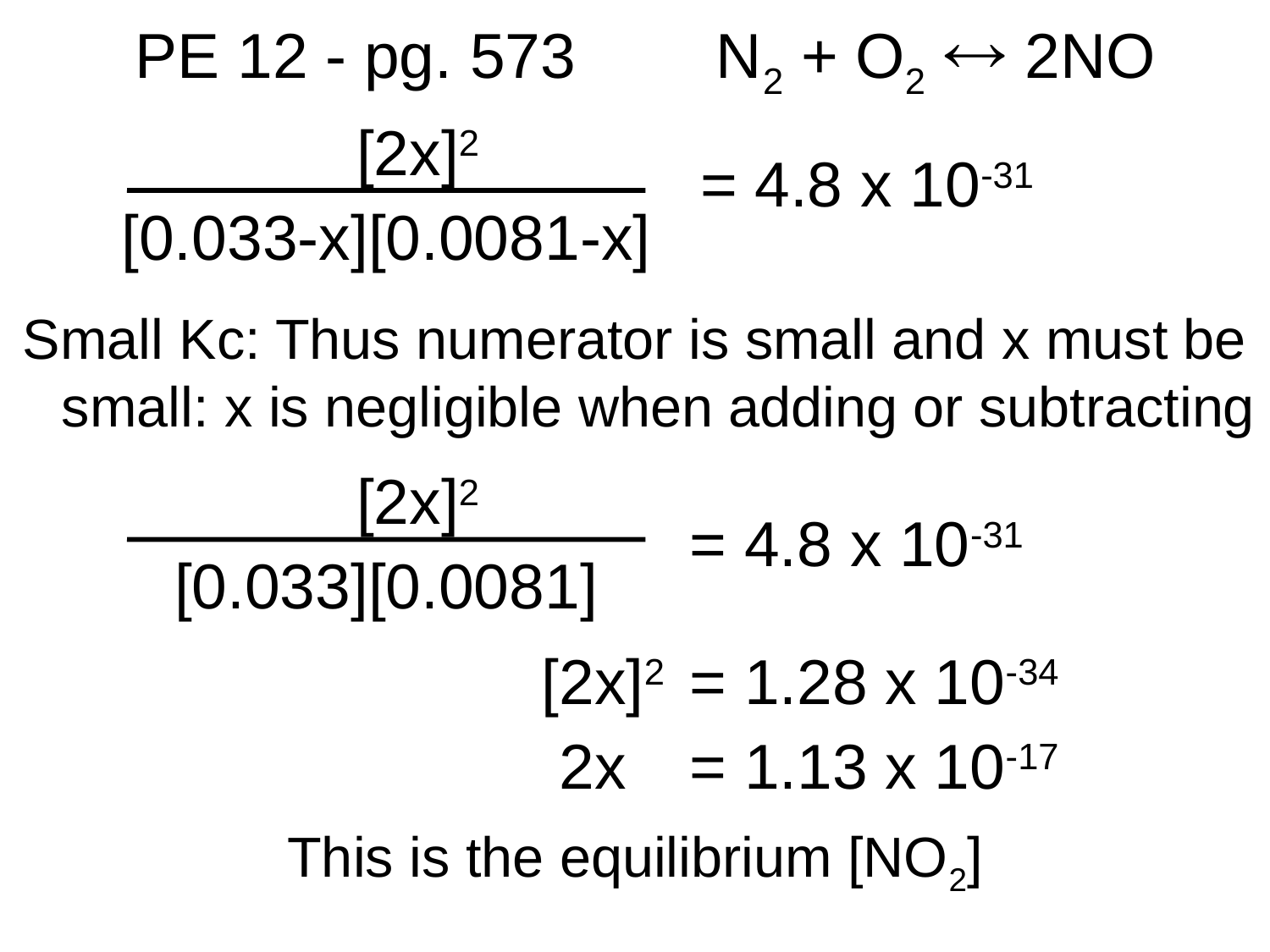

# PE 12 - pg. 573        N2 + O2 ↔ 2NO
[2x]2
[0.033-x][0.0081-x]

= 4.8 x 10-31
Small Kc: Thus numerator is small and x must be small: x is negligible when adding or subtracting
[2x]2
[0.033][0.0081]

= 4.8 x 10-31
[2x]2
= 1.28 x 10-34
2x
= 1.13 x 10-17
This is the equilibrium [NO2]